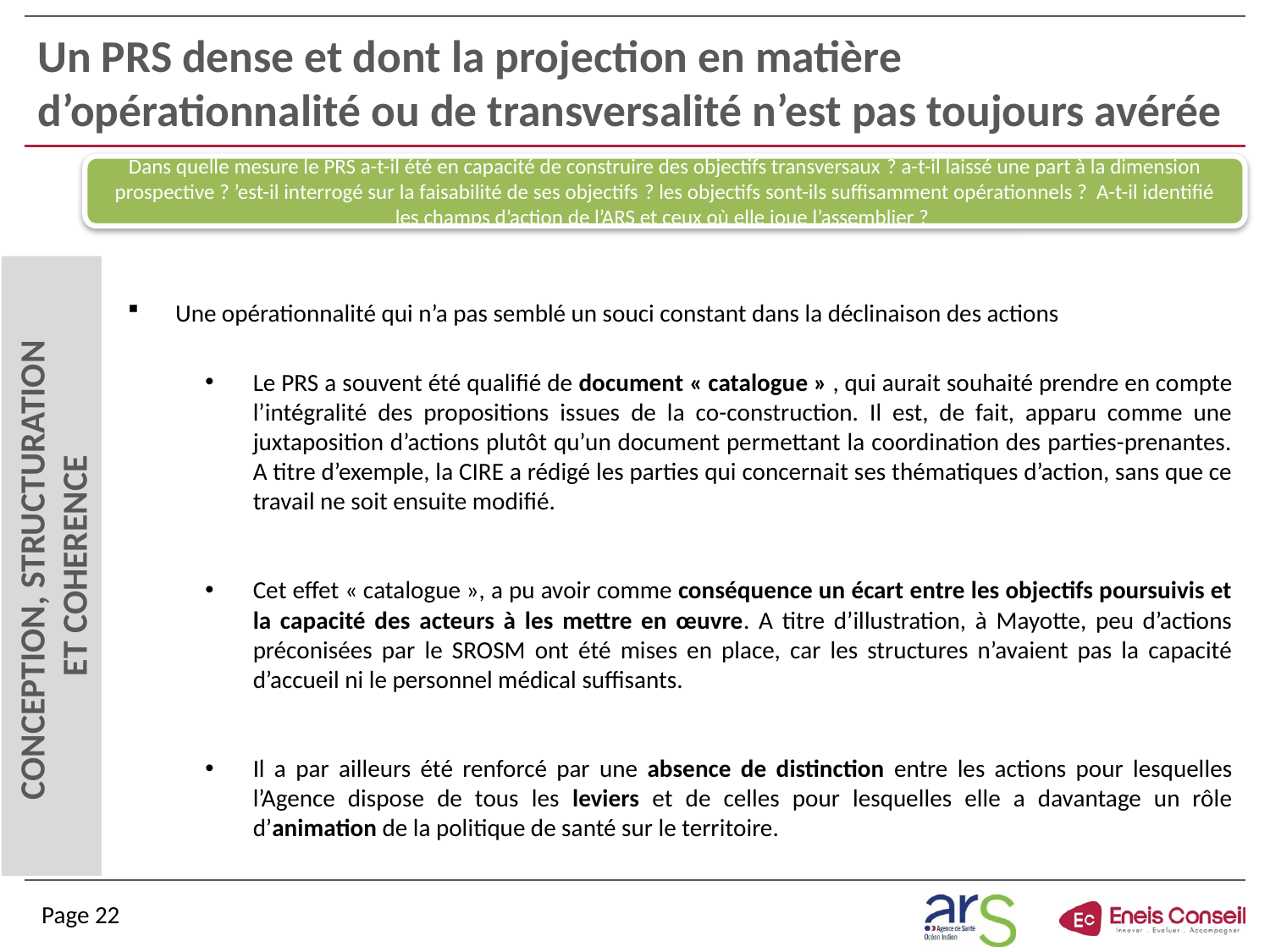

# Un PRS dense et dont la projection en matière d’opérationnalité ou de transversalité n’est pas toujours avérée
Dans quelle mesure le PRS a-t-il été en capacité de construire des objectifs transversaux ? a-t-il laissé une part à la dimension prospective ? ’est-il interrogé sur la faisabilité de ses objectifs ? les objectifs sont-ils suffisamment opérationnels ?  A-t-il identifié les champs d’action de l’ARS et ceux où elle joue l’assemblier ?

Une opérationnalité qui n’a pas semblé un souci constant dans la déclinaison des actions

Le PRS a souvent été qualifié de document « catalogue » , qui aurait souhaité prendre en compte l’intégralité des propositions issues de la co-construction. Il est, de fait, apparu comme une juxtaposition d’actions plutôt qu’un document permettant la coordination des parties-prenantes. A titre d’exemple, la CIRE a rédigé les parties qui concernait ses thématiques d’action, sans que ce travail ne soit ensuite modifié.

Cet effet « catalogue », a pu avoir comme conséquence un écart entre les objectifs poursuivis et la capacité des acteurs à les mettre en œuvre. A titre d’illustration, à Mayotte, peu d’actions préconisées par le SROSM ont été mises en place, car les structures n’avaient pas la capacité d’accueil ni le personnel médical suffisants.

Il a par ailleurs été renforcé par une absence de distinction entre les actions pour lesquelles l’Agence dispose de tous les leviers et de celles pour lesquelles elle a davantage un rôle d’animation de la politique de santé sur le territoire.

CONCEPTION, STRUCTURATION
ET COHERENCE